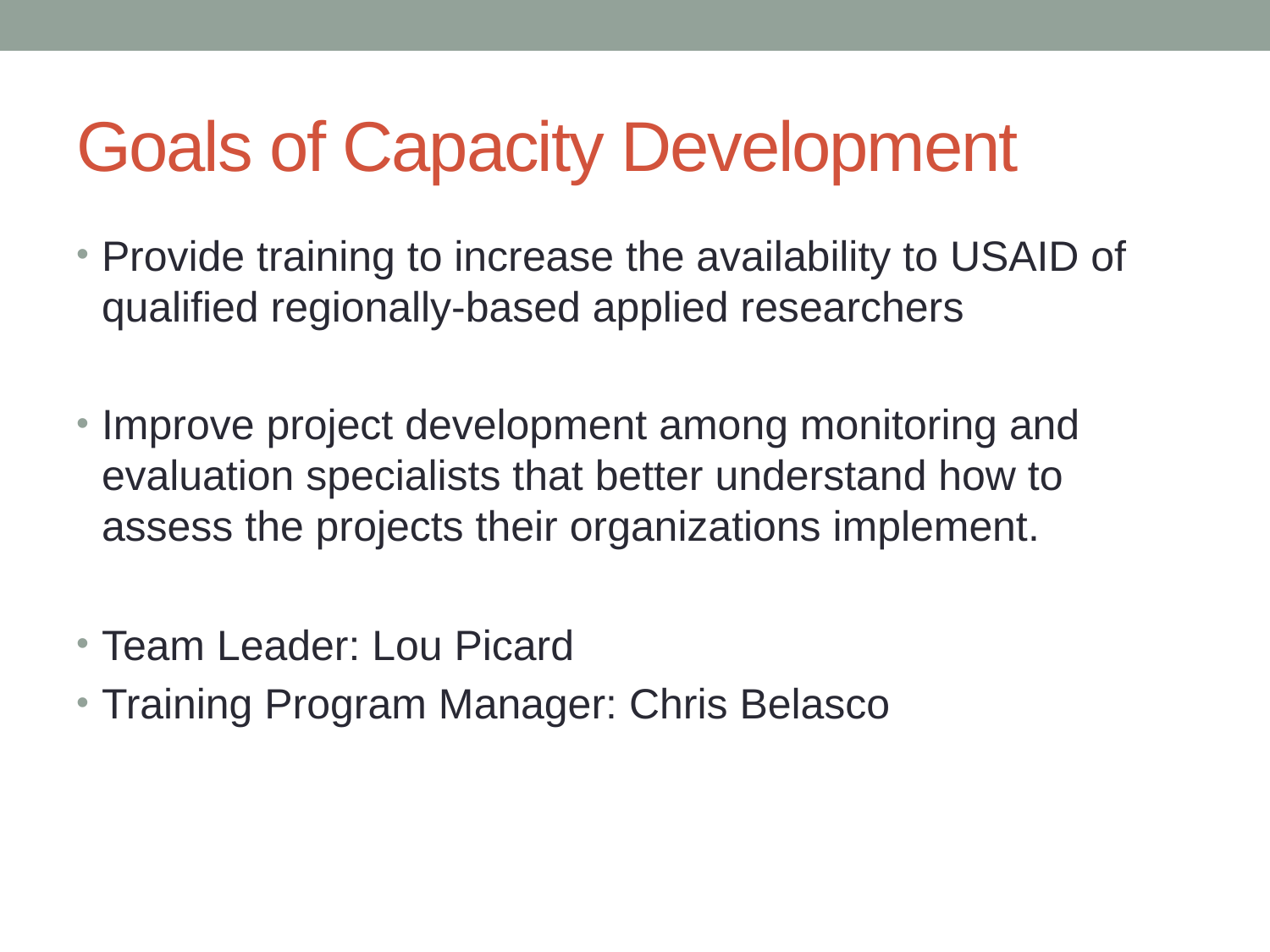

# Goals of Capacity Development
Provide training to increase the availability to USAID of qualified regionally-based applied researchers

Improve project development among monitoring and evaluation specialists that better understand how to assess the projects their organizations implement.

Team Leader: Lou Picard
Training Program Manager: Chris Belasco